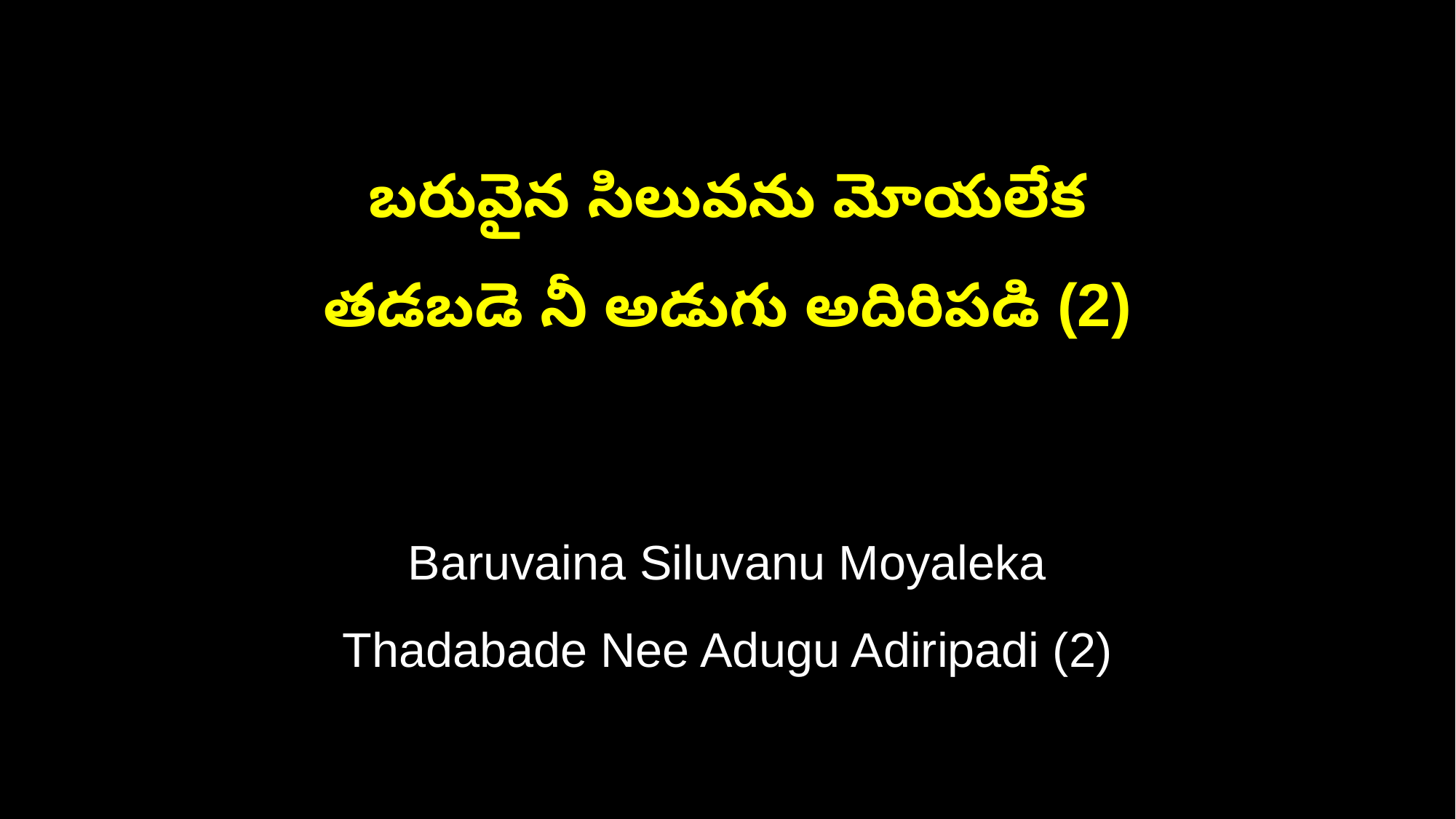

బరువైన సిలువను మోయలేక
తడబడె నీ అడుగు అదిరిపడి (2)
Baruvaina Siluvanu Moyaleka
Thadabade Nee Adugu Adiripadi (2)